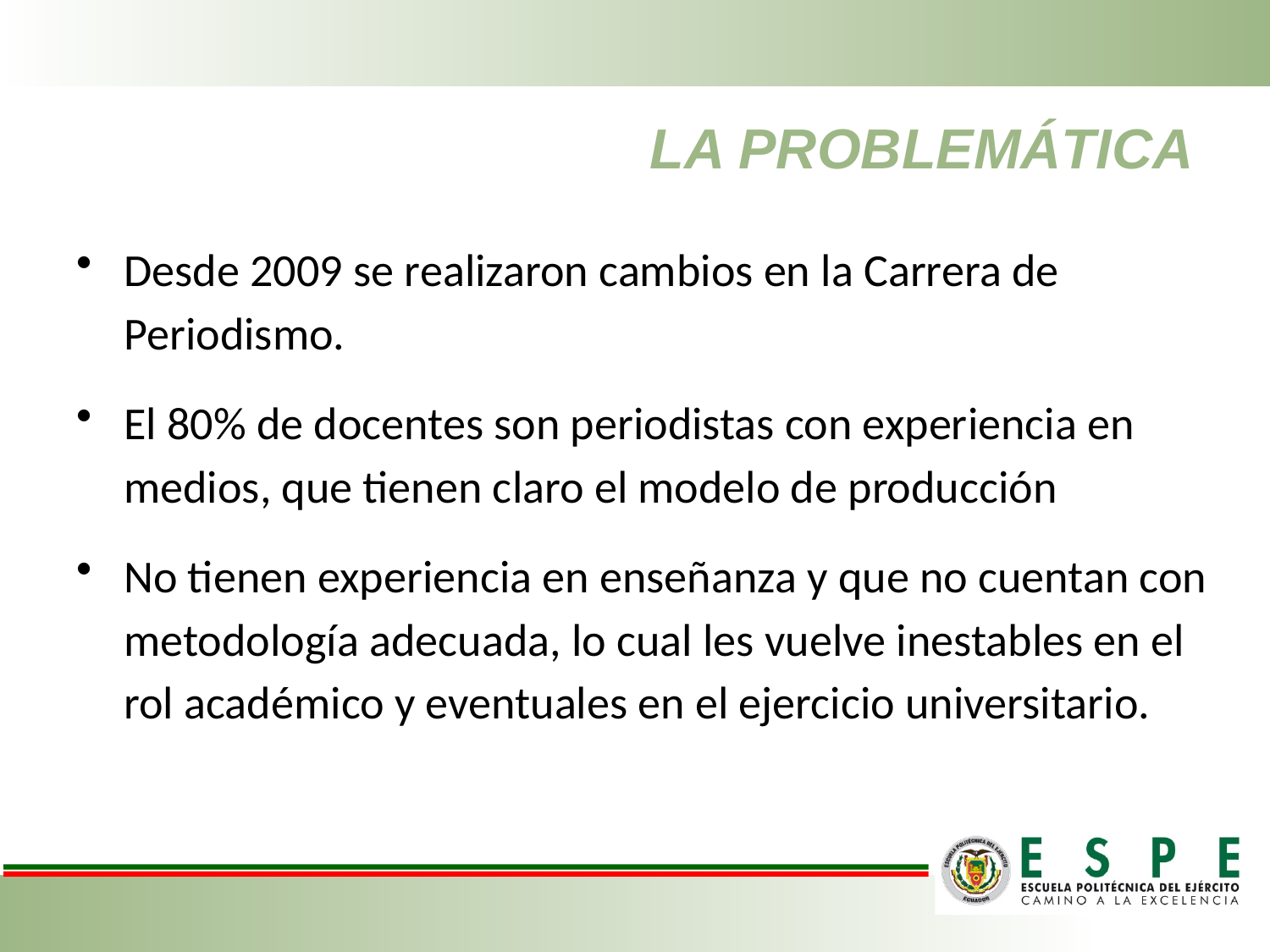

# LA PROBLEMÁTICA
Desde 2009 se realizaron cambios en la Carrera de Periodismo.
El 80% de docentes son periodistas con experiencia en medios, que tienen claro el modelo de producción
No tienen experiencia en enseñanza y que no cuentan con metodología adecuada, lo cual les vuelve inestables en el rol académico y eventuales en el ejercicio universitario.